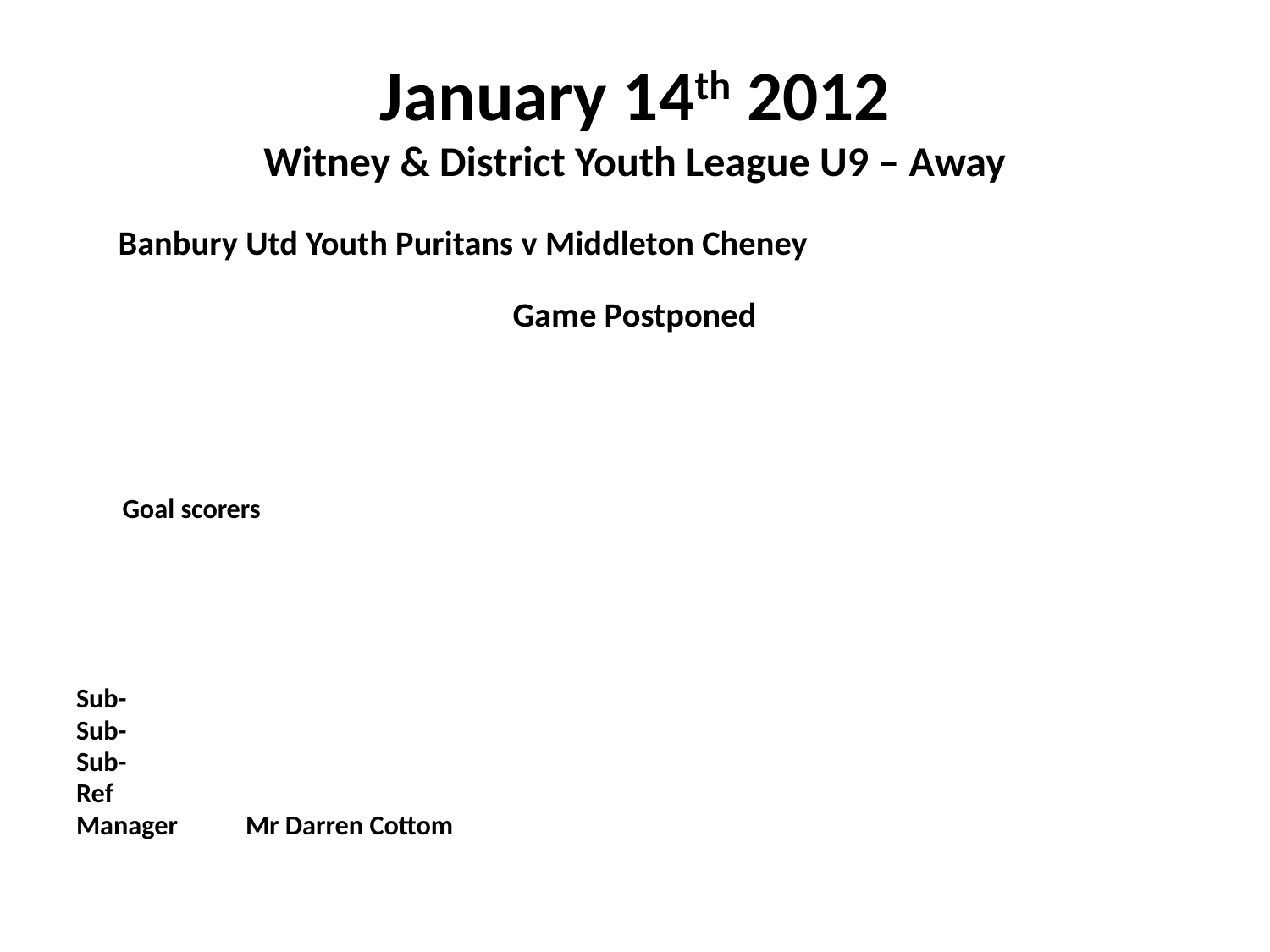

# January 14th 2012 Witney & District Youth League U9 – Away
     Banbury Utd Youth Puritans v Middleton Cheney
Game Postponed

					Goal scorers

Sub-
Sub-
Sub-
Ref
Manager	Mr Darren Cottom